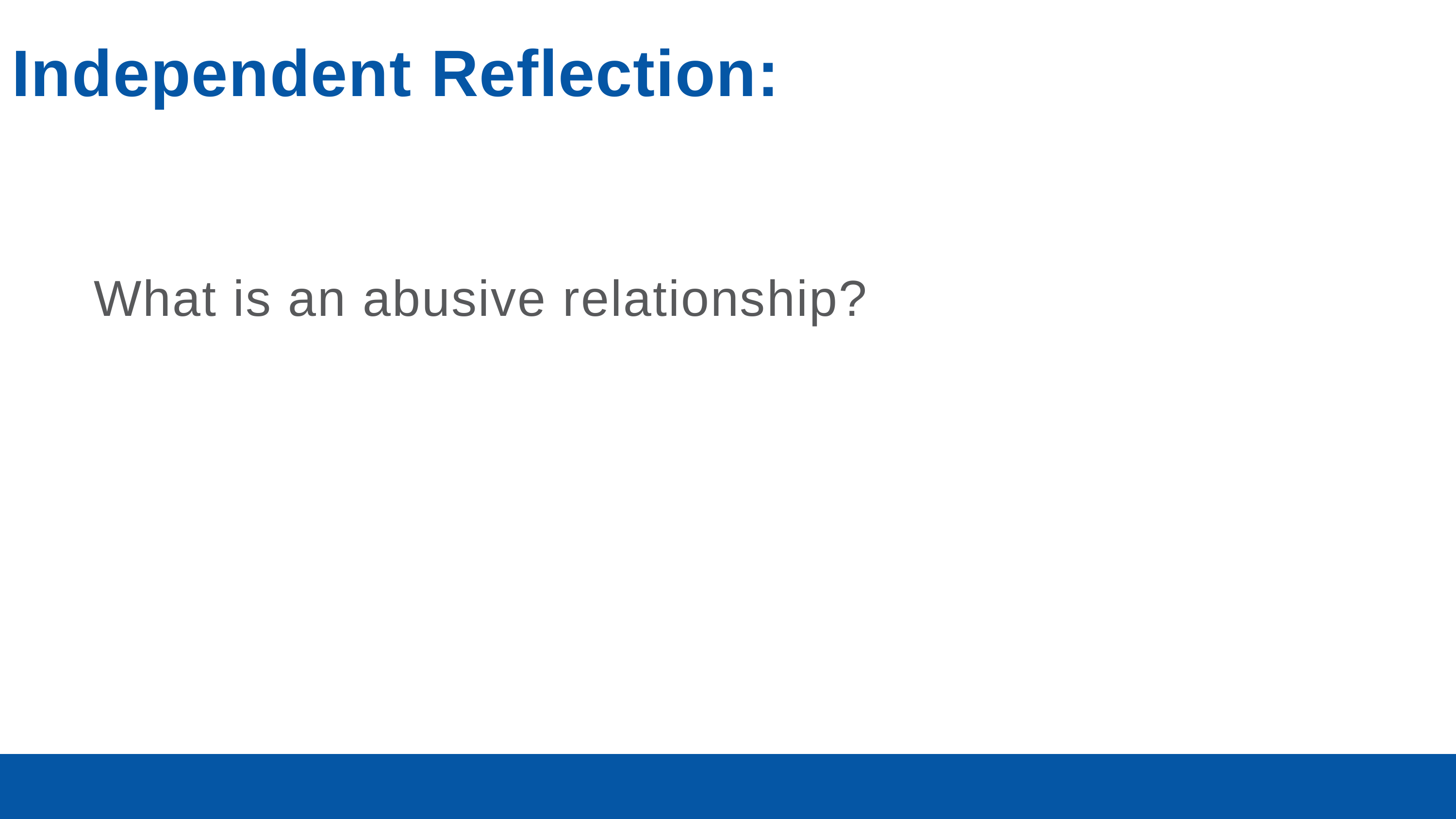

Independent Reflection:

What is an abusive relationship?